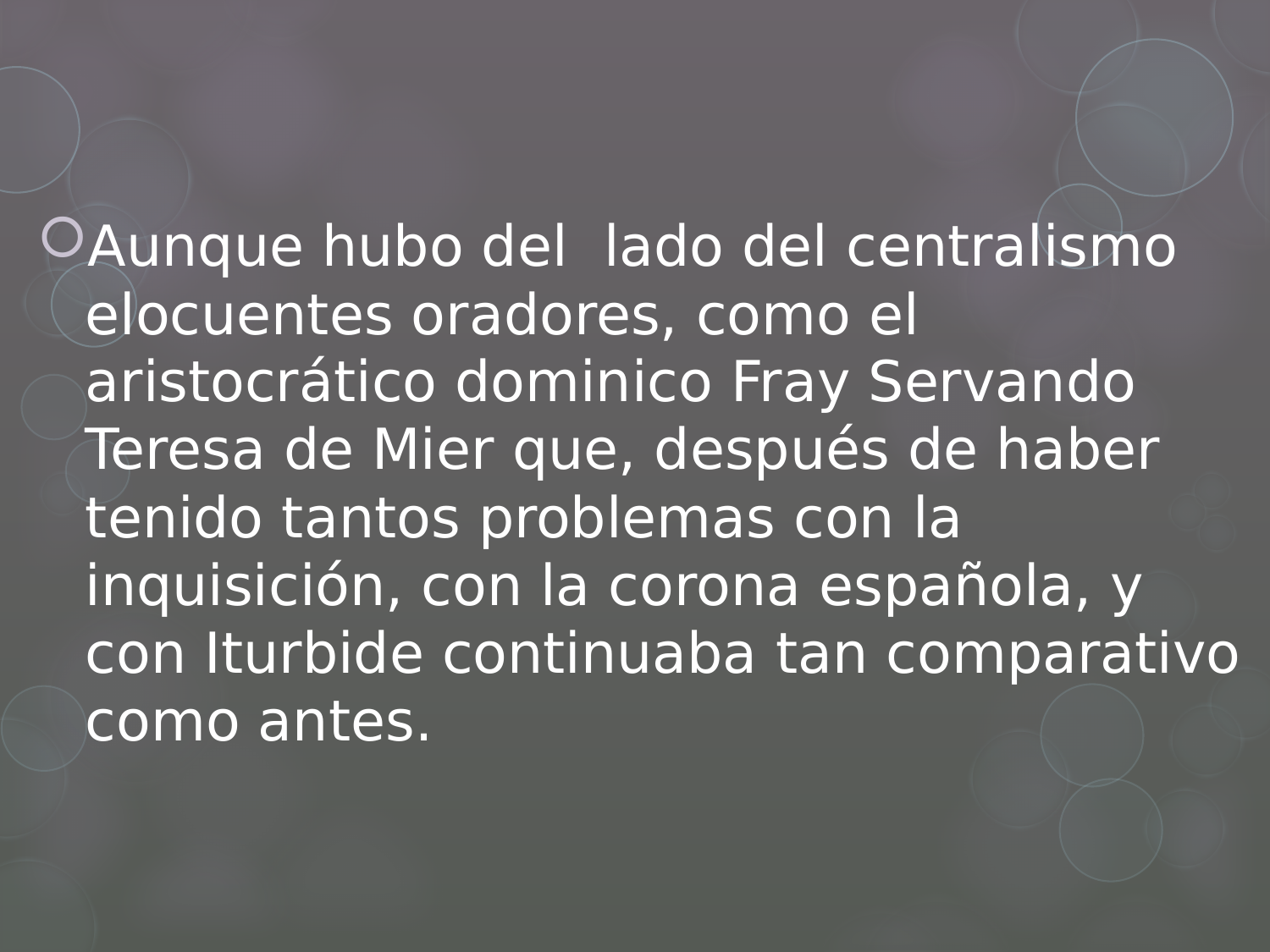

Aunque hubo del  lado del centralismo elocuentes oradores, como el aristocrático dominico Fray Servando Teresa de Mier que, después de haber tenido tantos problemas con la inquisición, con la corona española, y con Iturbide continuaba tan comparativo como antes.